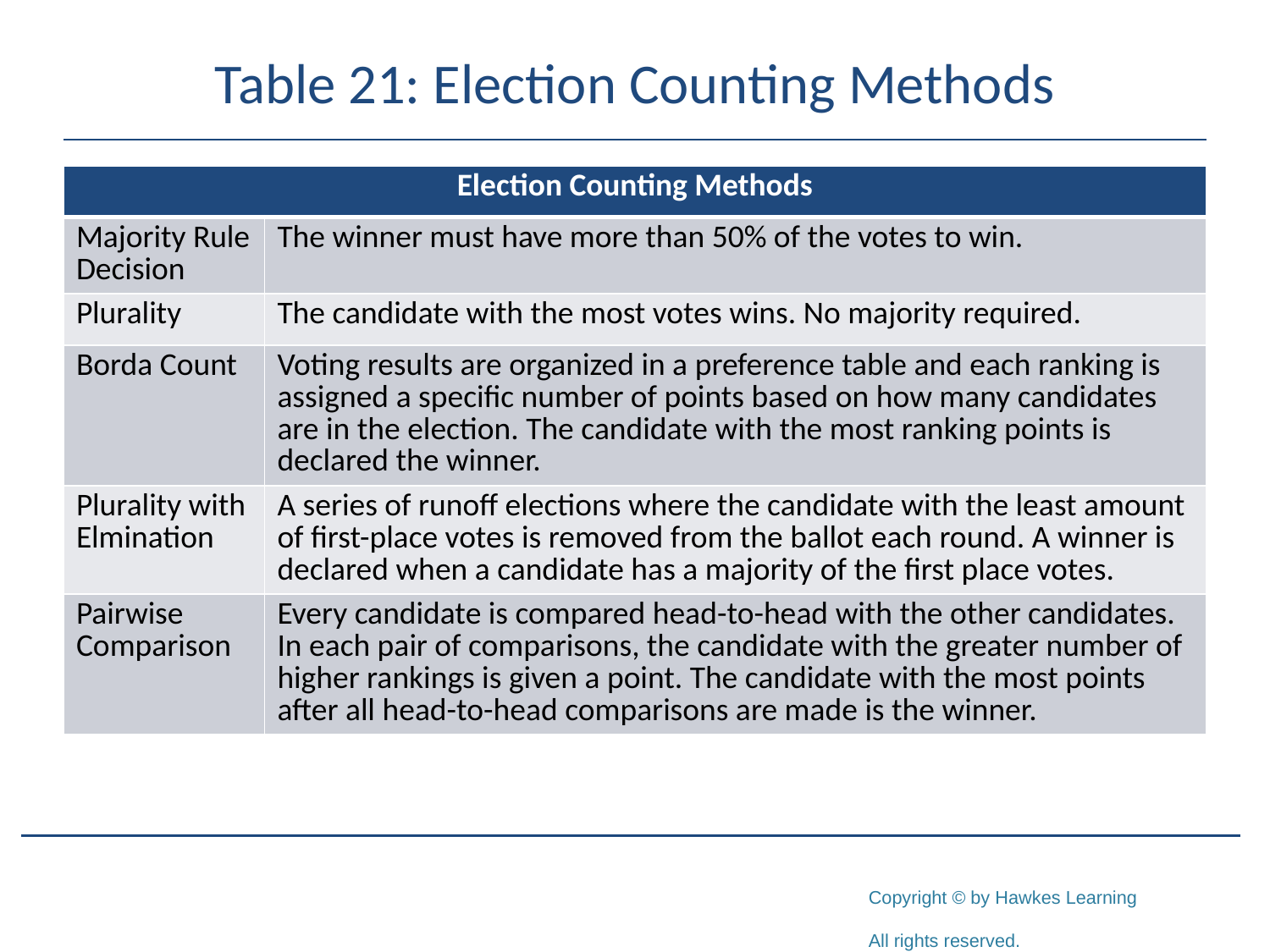

# Table 21: Election Counting Methods
| Election Counting Methods |  |
| --- | --- |
| Majority Rule Decision | The winner must have more than 50% of the votes to win. |
| Plurality | The candidate with the most votes wins. No majority required. |
| Borda Count | Voting results are organized in a preference table and each ranking is assigned a specific number of points based on how many candidates are in the election. The candidate with the most ranking points is declared the winner. |
| Plurality with Elmination | A series of runoff elections where the candidate with the least amount of first-place votes is removed from the ballot each round. A winner is declared when a candidate has a majority of the first place votes. |
| Pairwise Comparison | Every candidate is compared head-to-head with the other candidates. In each pair of comparisons, the candidate with the greater number of higher rankings is given a point. The candidate with the most points after all head-to-head comparisons are made is the winner. |